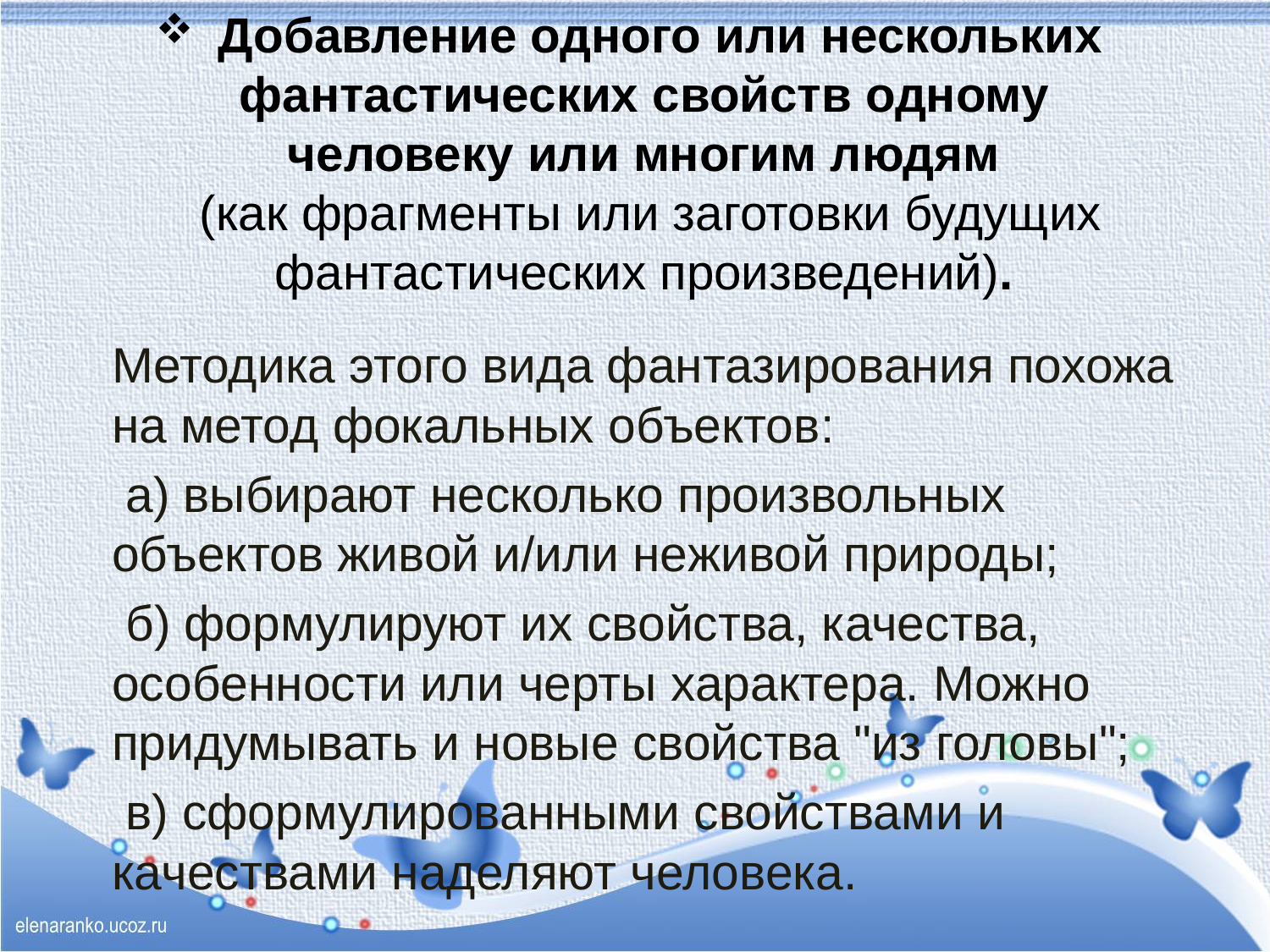

# Добавление одного или нескольких фантастических свойств одному человеку или многим людям (как фрагменты или заготовки будущих фантастических произведений).
Методика этого вида фантазирования похожа на метод фокальных объектов:
 а) выбирают несколько произвольных объектов живой и/или неживой природы;
 б) формулируют их свойства, качества, особенности или черты характера. Можно придумывать и новые свойства "из головы";
 в) сформулированными свойствами и качествами наделяют человека.